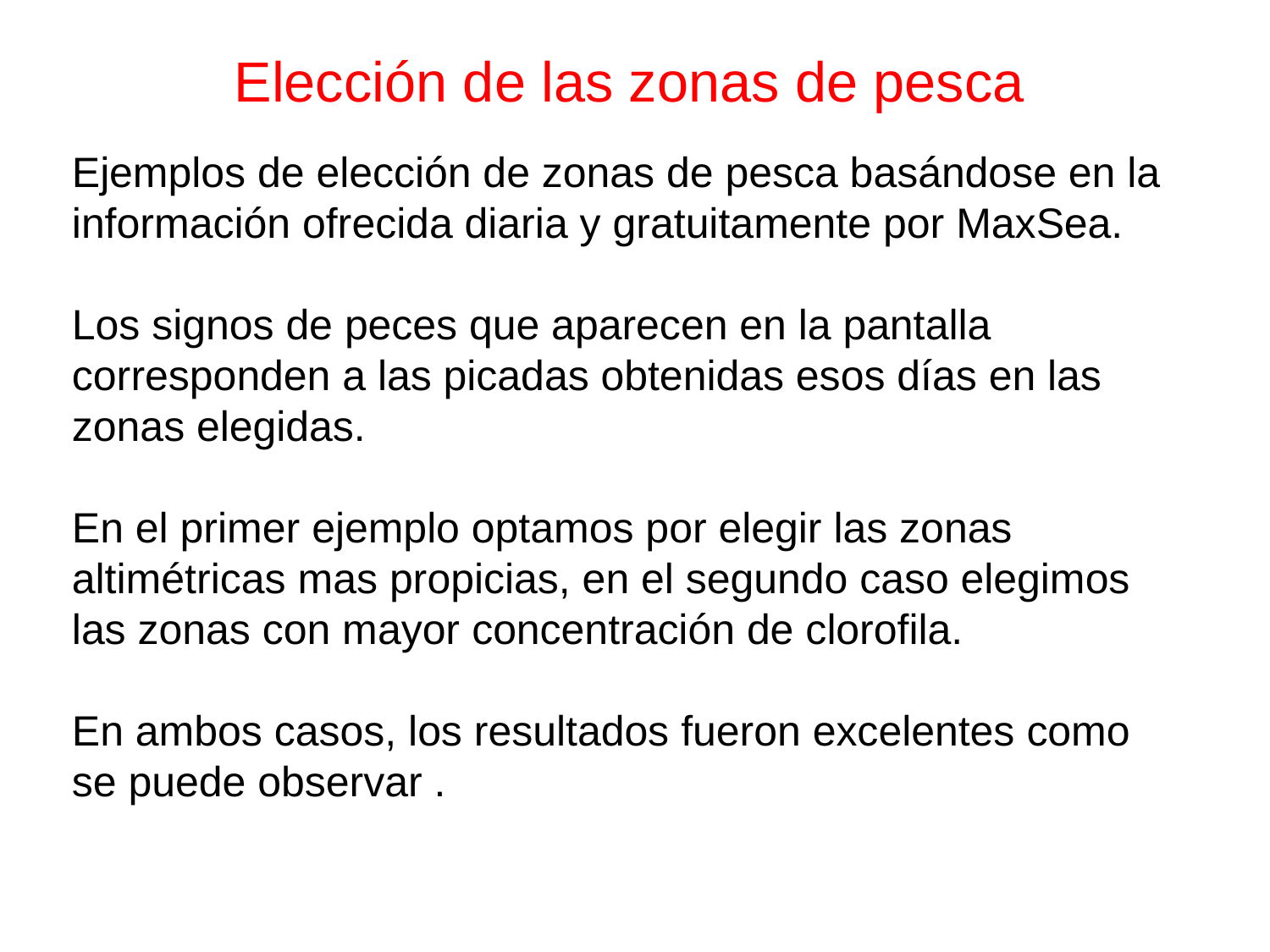

Elección de las zonas de pesca
Ejemplos de elección de zonas de pesca basándose en la información ofrecida diaria y gratuitamente por MaxSea.

Los signos de peces que aparecen en la pantalla corresponden a las picadas obtenidas esos días en las zonas elegidas.

En el primer ejemplo optamos por elegir las zonas altimétricas mas propicias, en el segundo caso elegimos  las zonas con mayor concentración de clorofila.

En ambos casos, los resultados fueron excelentes como se puede observar .